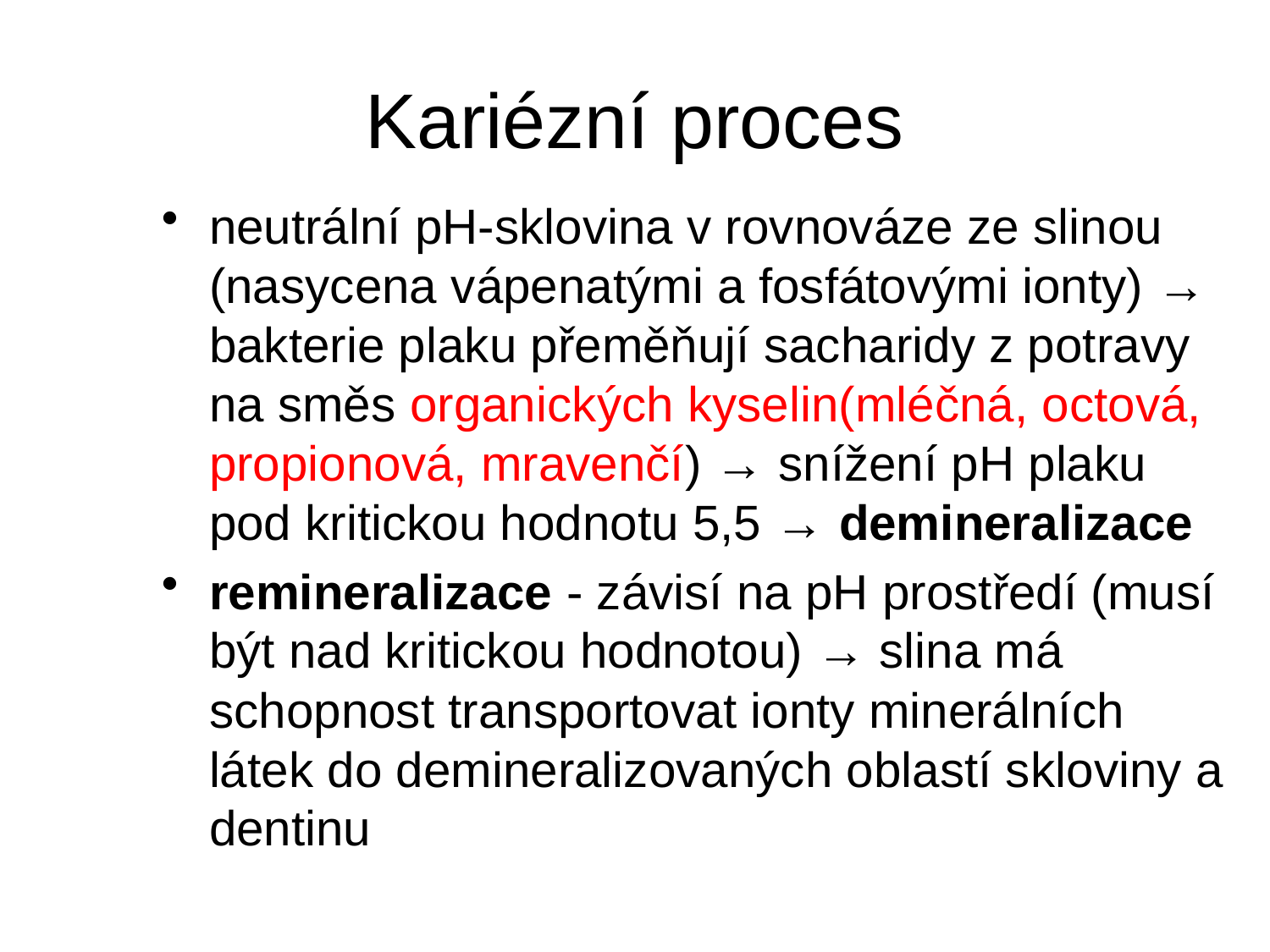

# Kariézní proces
neutrální pH-sklovina v rovnováze ze slinou (nasycena vápenatými a fosfátovými ionty) → bakterie plaku přeměňují sacharidy z potravy na směs organických kyselin(mléčná, octová, propionová, mravenčí) → snížení pH plaku pod kritickou hodnotu 5,5 → demineralizace
remineralizace - závisí na pH prostředí (musí být nad kritickou hodnotou) → slina má schopnost transportovat ionty minerálních látek do demineralizovaných oblastí skloviny a dentinu